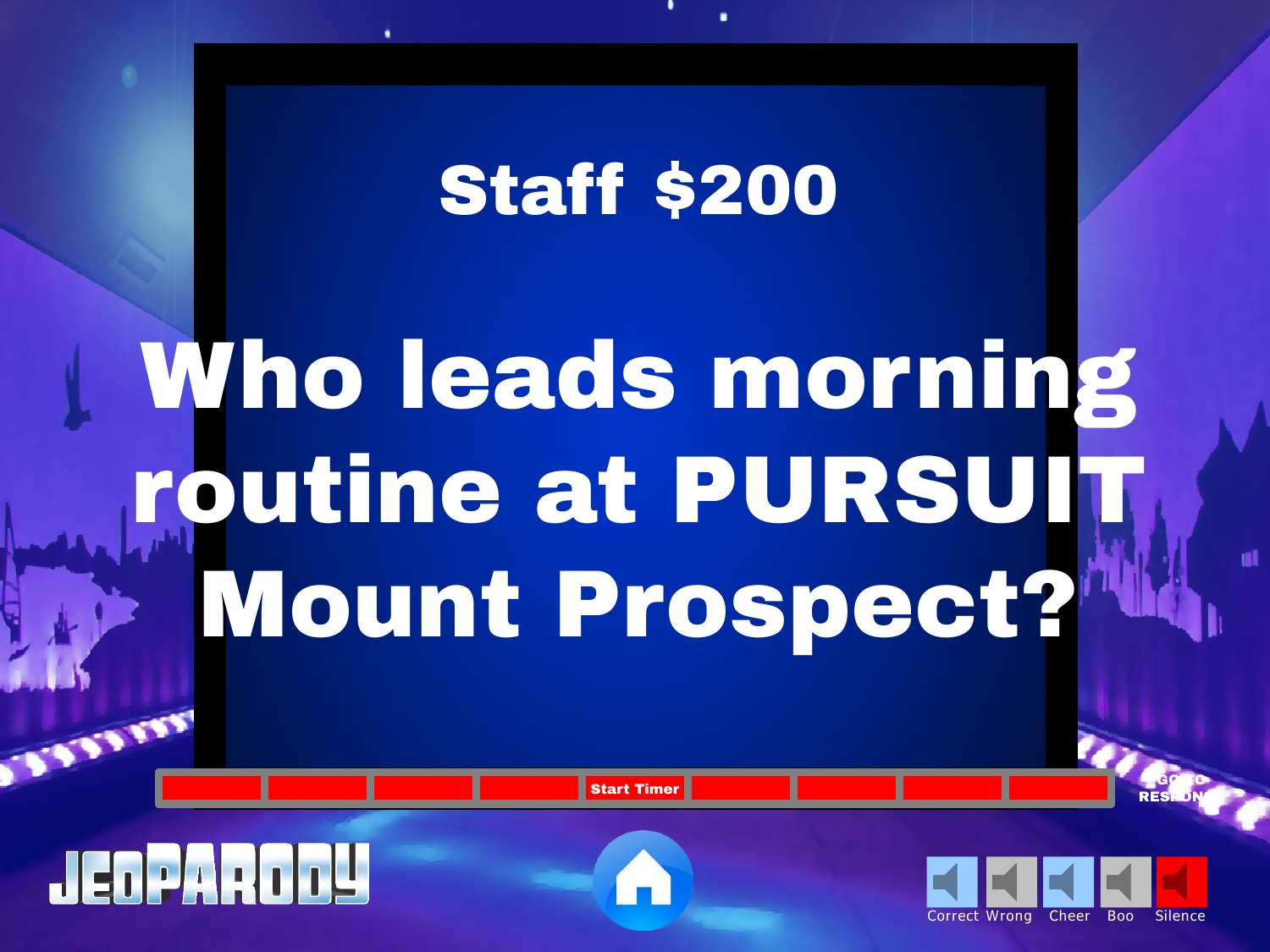

Staff $200

Who leads morning routine at PURSUIT Mount Prospect?